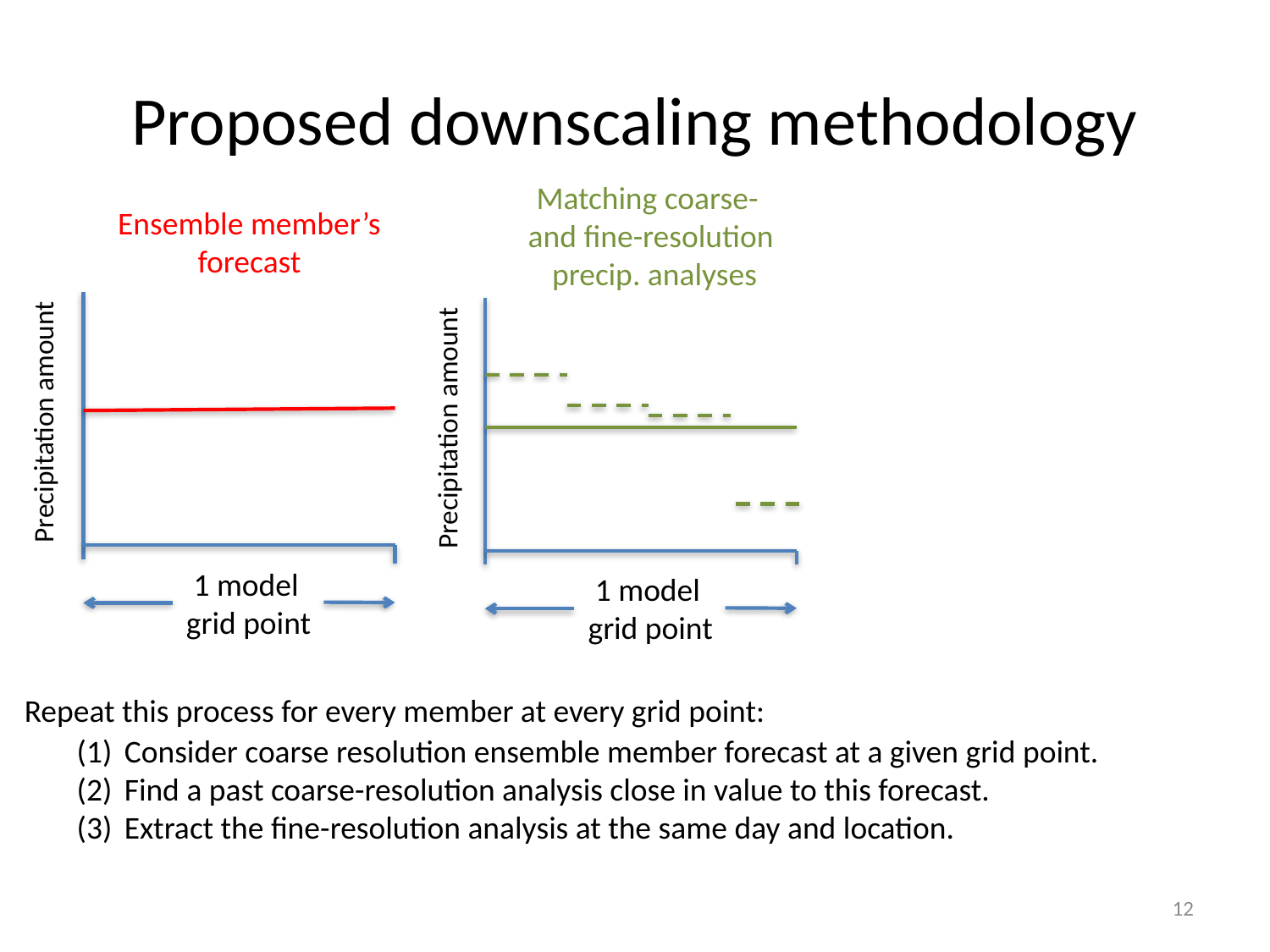

# Proposed downscaling methodology
Matching coarse-
and fine-resolution
 precip. analyses
Ensemble member’s
forecast
Precipitation amount
Precipitation amount
 1 model
grid point
 1 model
grid point
Repeat this process for every member at every grid point:
Consider coarse resolution ensemble member forecast at a given grid point.
Find a past coarse-resolution analysis close in value to this forecast.
Extract the fine-resolution analysis at the same day and location.
12